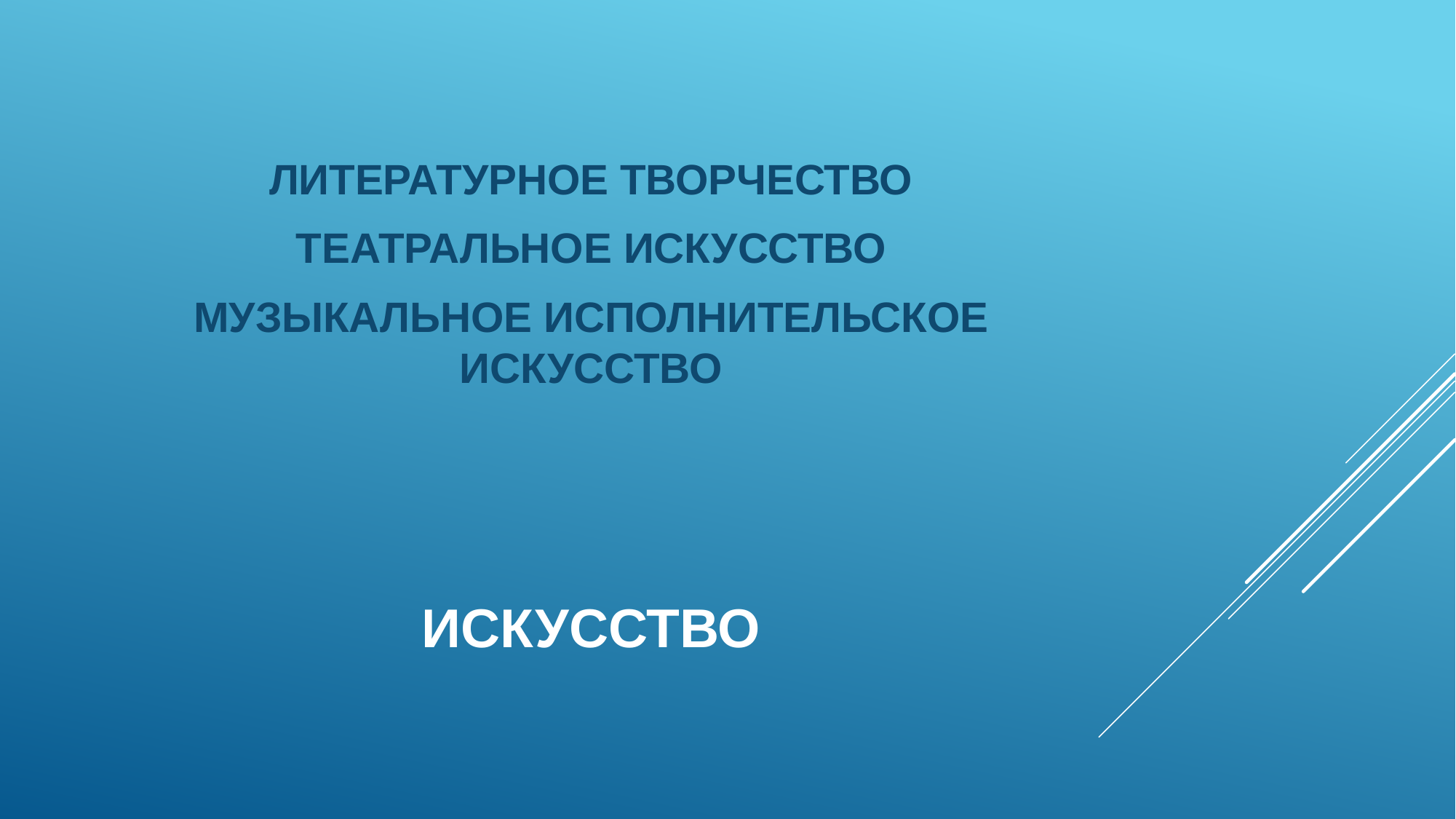

ЛИТЕРАТУРНОЕ ТВОРЧЕСТВО
ТЕАТРАЛЬНОЕ ИСКУССТВО
МУЗЫКАЛЬНОЕ ИСПОЛНИТЕЛЬСКОЕ ИСКУССТВО

# ИСКУССТВО